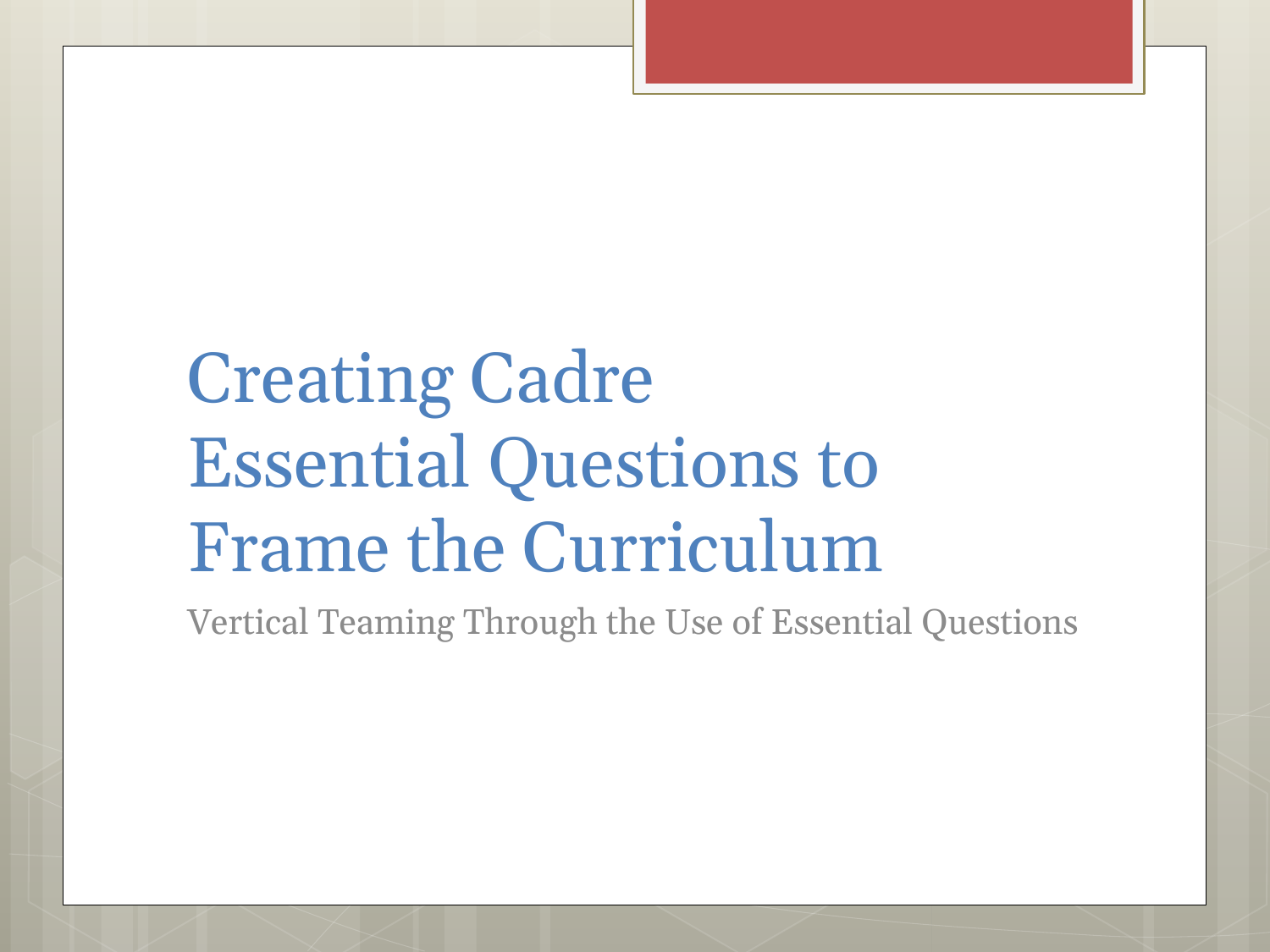

# Creating Cadre Essential Questions to Frame the Curriculum
Vertical Teaming Through the Use of Essential Questions